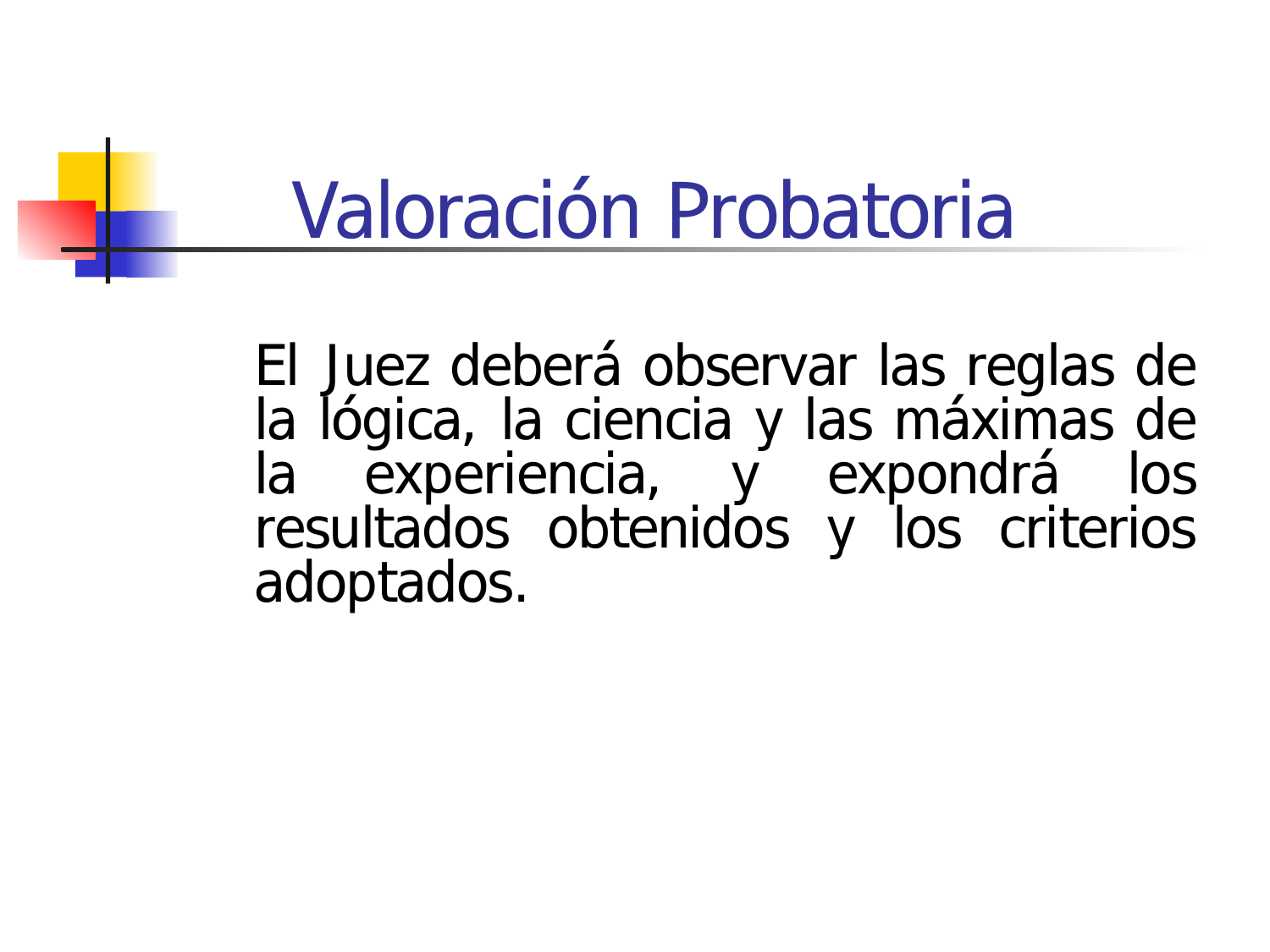

# Valoración Probatoria
	El Juez deberá observar las reglas de la lógica, la ciencia y las máximas de la experiencia, y expondrá los resultados obtenidos y los criterios adoptados.